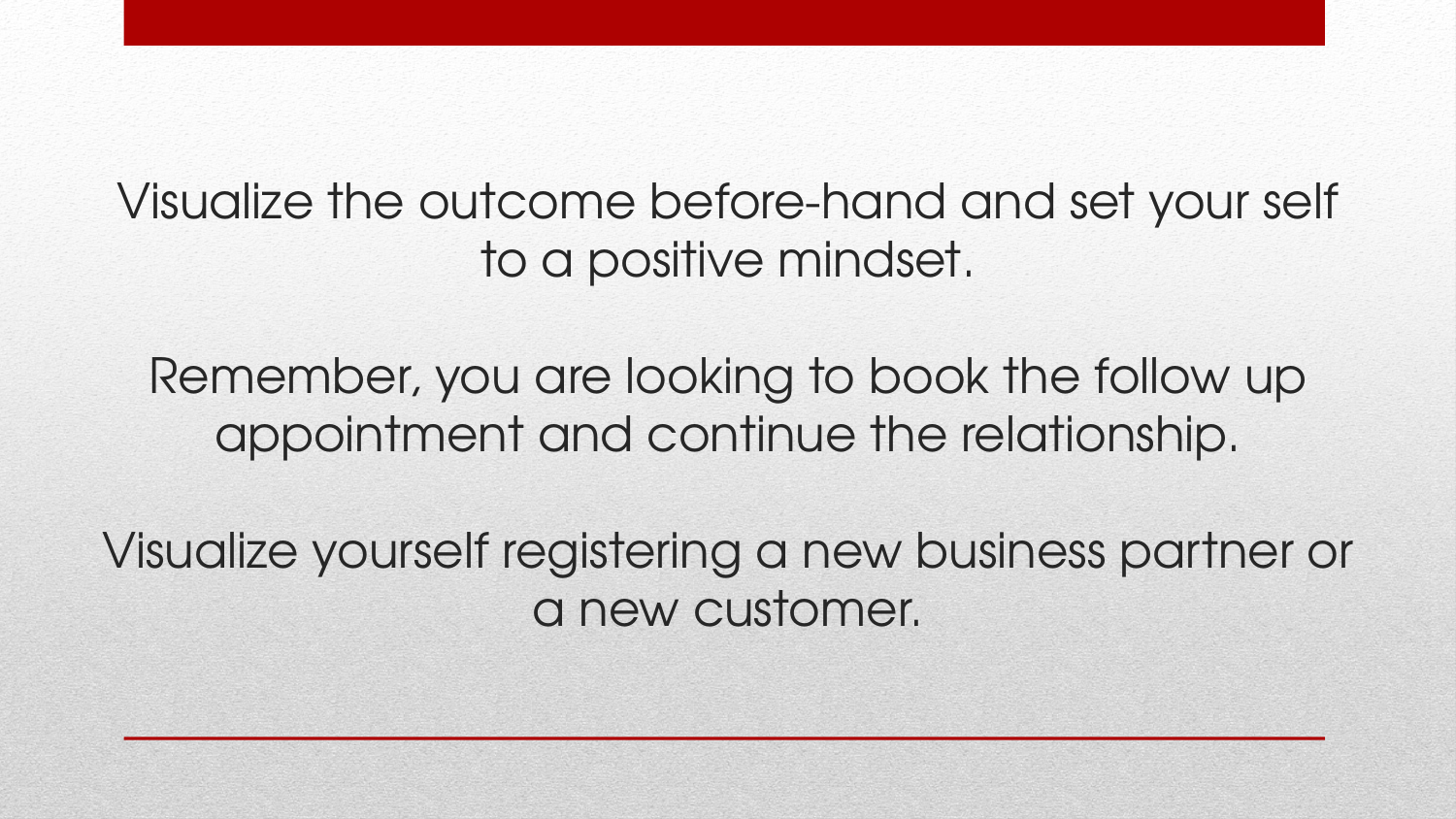

# Visualize the outcome before-hand and set your self to a positive mindset. Remember, you are looking to book the follow up appointment and continue the relationship. Visualize yourself registering a new business partner or a new customer.